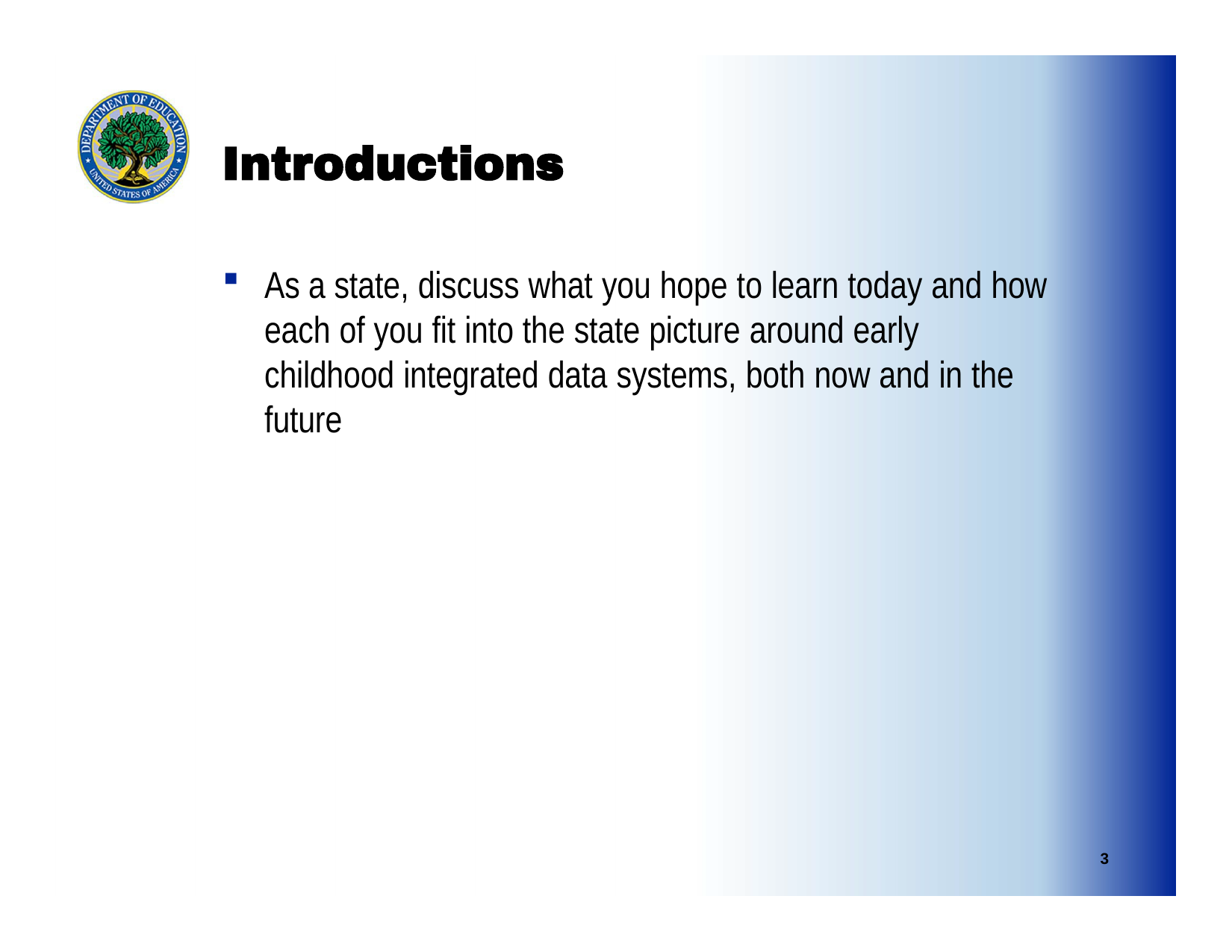

# Introductions
As a state, discuss what you hope to learn today and how each of you fit into the state picture around early childhood integrated data systems, both now and in the future
3